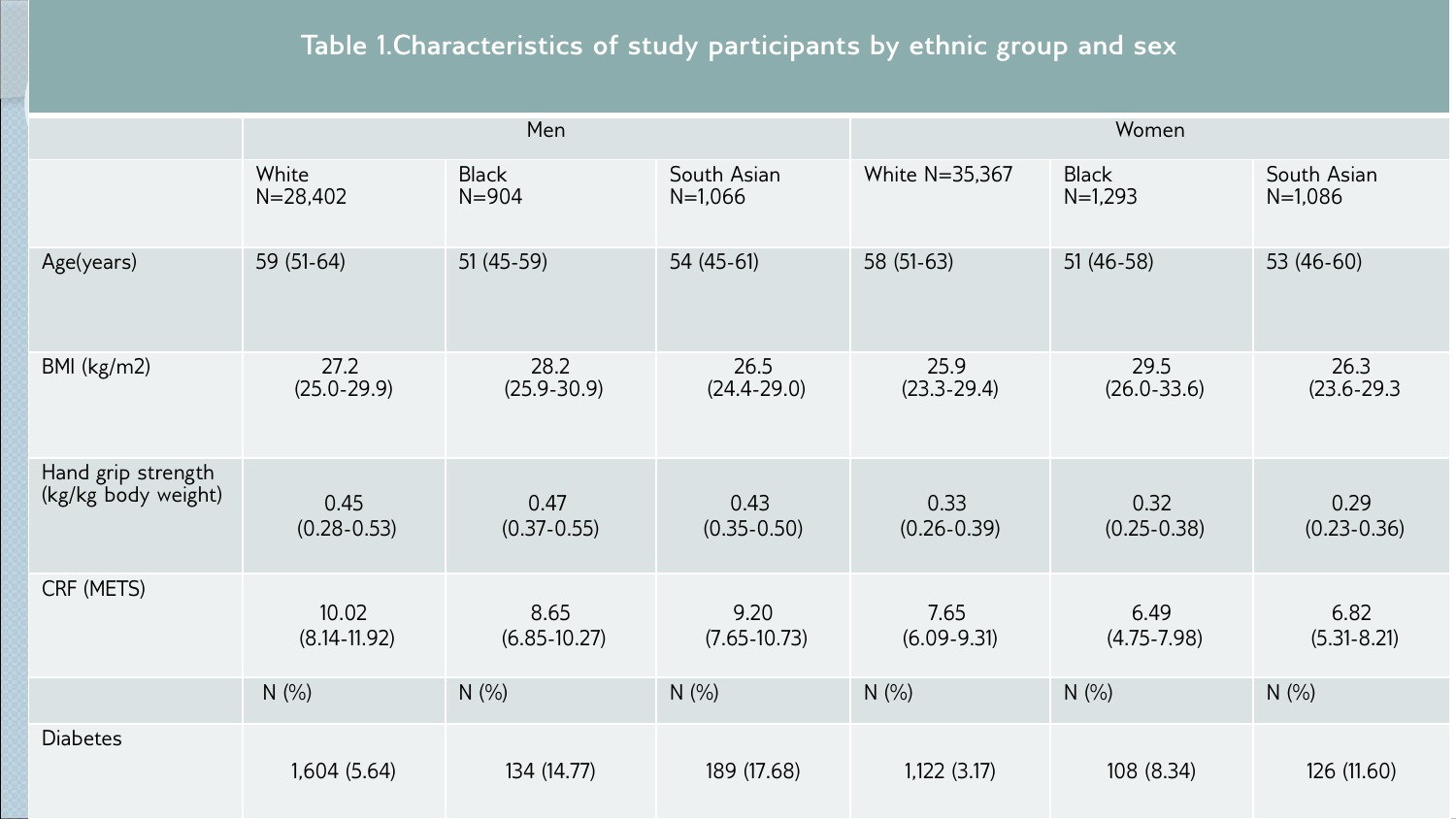

| Table 1.Characteristics of study participants by ethnic group and sex |  |  |  |  |  |  |
| --- | --- | --- | --- | --- | --- | --- |
|  | Men |  |  | Women |  |  |
|  | White N=28,402 | Black N=904 | South Asian N=1,066 | White N=35,367 | Black N=1,293 | South Asian N=1,086 |
| Age(years) | 59 (51-64) | 51 (45-59) | 54 (45-61) | 58 (51-63) | 51 (46-58) | 53 (46-60) |
| BMI (kg/m2) | 27.2 (25.0-29.9) | 28.2 (25.9-30.9) | 26.5 (24.4-29.0) | 25.9 (23.3-29.4) | 29.5 (26.0-33.6) | 26.3 (23.6-29.3 |
| Hand grip strength (kg/kg body weight) | 0.45 (0.28-0.53) | 0.47 (0.37-0.55) | 0.43 (0.35-0.50) | 0.33 (0.26-0.39) | 0.32 (0.25-0.38) | 0.29 (0.23-0.36) |
| CRF (METS) | 10.02 (8.14-11.92) | 8.65 (6.85-10.27) | 9.20 (7.65-10.73) | 7.65 (6.09-9.31) | 6.49 (4.75-7.98) | 6.82 (5.31-8.21) |
|  | N (%) | N (%) | N (%) | N (%) | N (%) | N (%) |
| Diabetes | 1,604 (5.64) | 134 (14.77) | 189 (17.68) | 1,122 (3.17) | 108 (8.34) | 126 (11.60) |
#